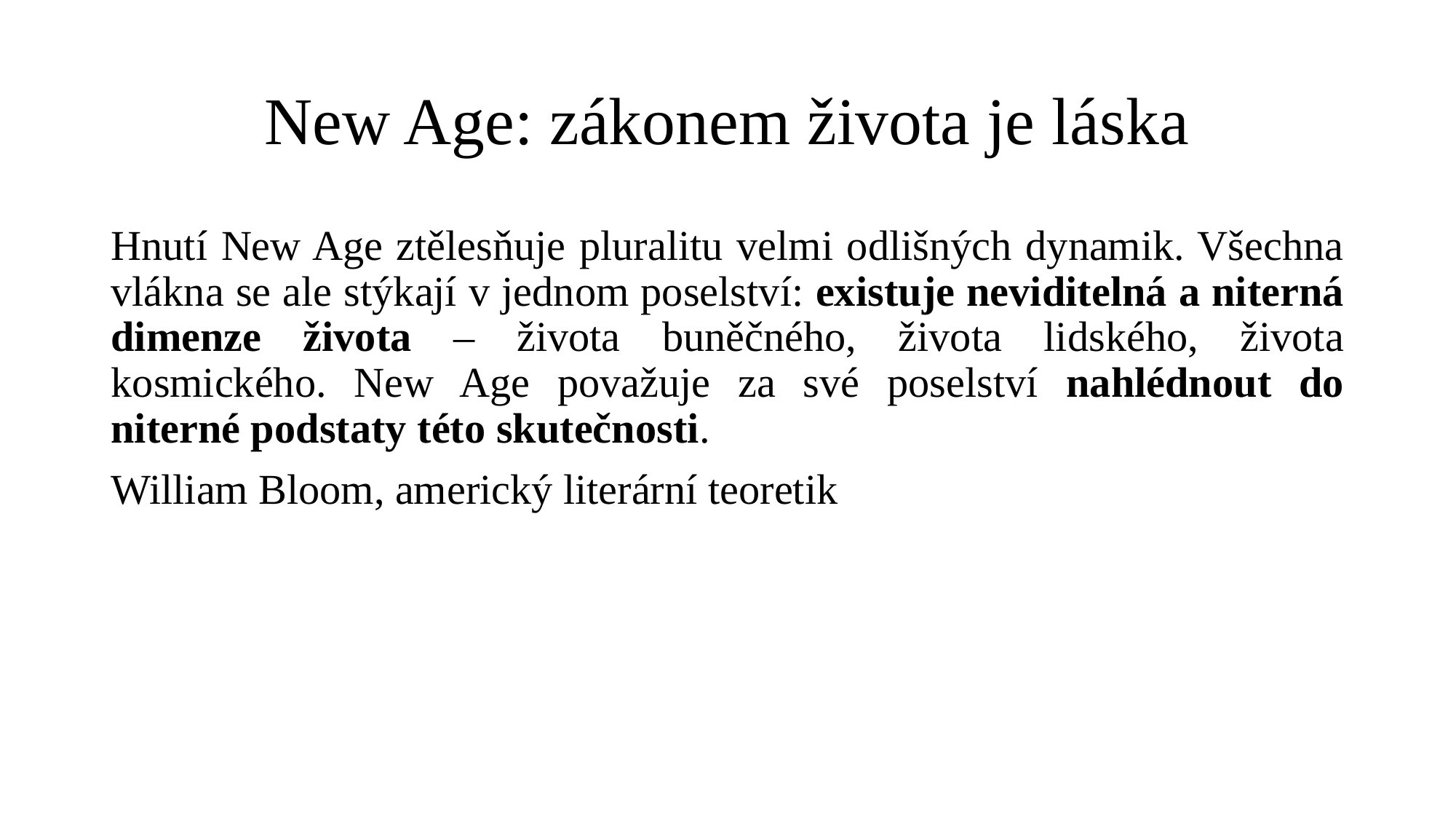

# New Age: zákonem života je láska
Hnutí New Age ztělesňuje pluralitu velmi odlišných dynamik. Všechna vlákna se ale stýkají v jednom poselství: existuje neviditelná a niterná dimenze života – života buněčného, života lidského, života kosmického. New Age považuje za své poselství nahlédnout do niterné podstaty této skutečnosti.
William Bloom, americký literární teoretik